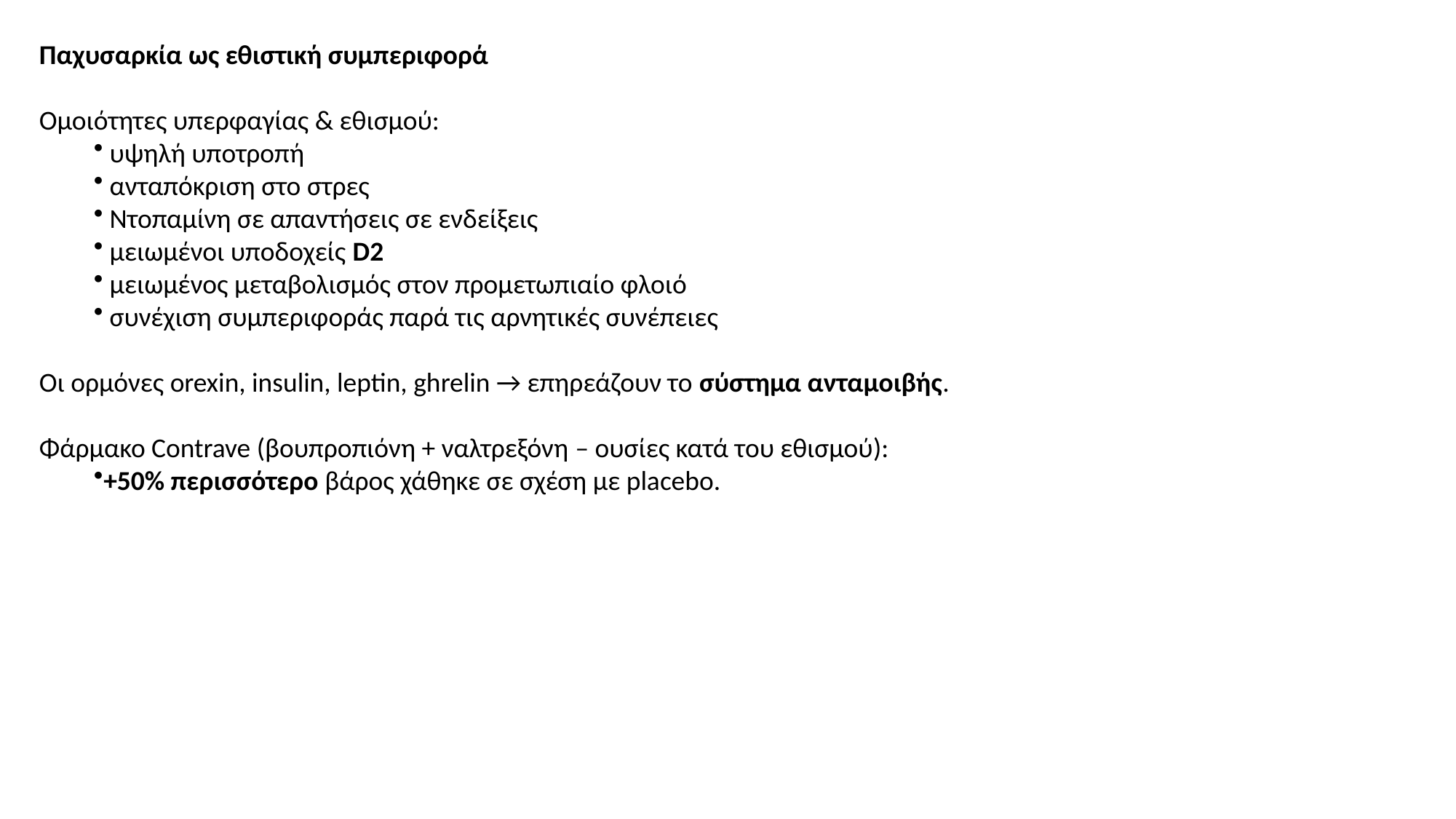

Παχυσαρκία ως εθιστική συμπεριφορά

Ομοιότητες υπερφαγίας & εθισμού:
 υψηλή υποτροπή
 ανταπόκριση στο στρες
 Ντοπαμίνη σε απαντήσεις σε ενδείξεις
 μειωμένοι υποδοχείς D2
 μειωμένος μεταβολισμός στον προμετωπιαίο φλοιό
 συνέχιση συμπεριφοράς παρά τις αρνητικές συνέπειες

Οι ορμόνες orexin, insulin, leptin, ghrelin → επηρεάζουν το σύστημα ανταμοιβής.

Φάρμακο Contrave (βουπροπιόνη + ναλτρεξόνη – ουσίες κατά του εθισμού):
+50% περισσότερο βάρος χάθηκε σε σχέση με placebo.